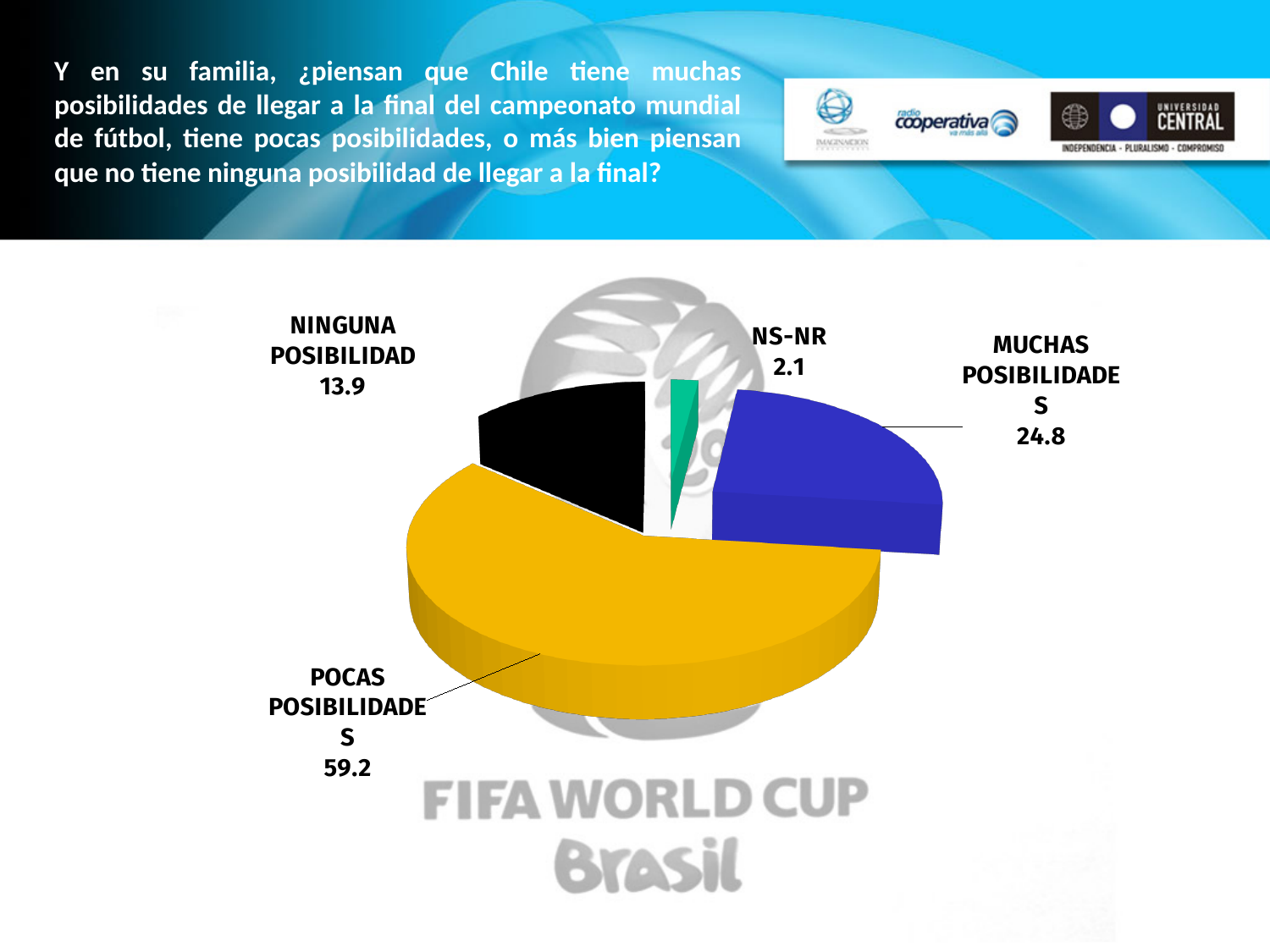

Y en su familia, ¿piensan que Chile tiene muchas posibilidades de llegar a la final del campeonato mundial de fútbol, tiene pocas posibilidades, o más bien piensan que no tiene ninguna posibilidad de llegar a la final?

[unsupported chart]